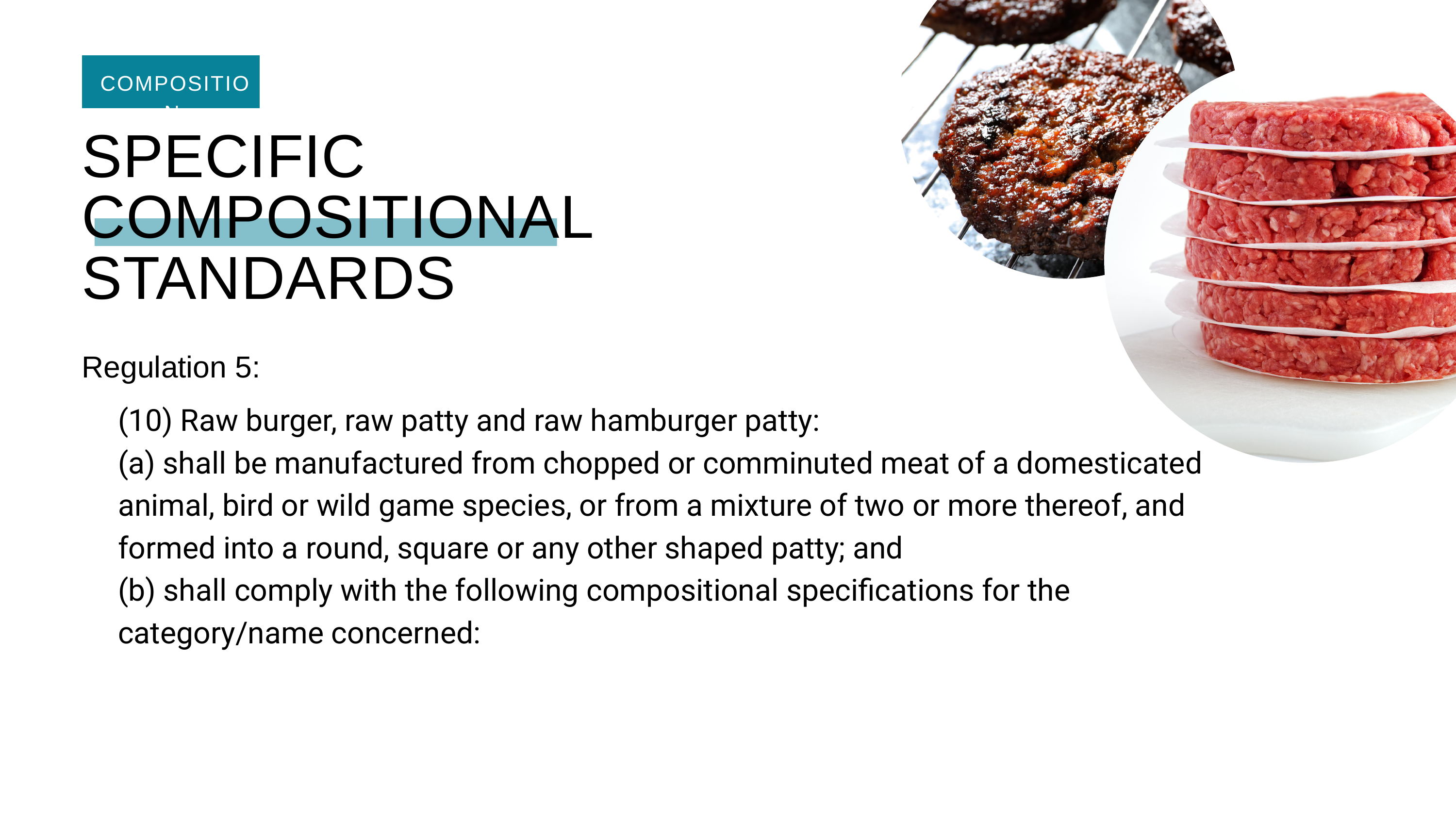

COMPOSITION
SPECIFIC COMPOSITIONAL STANDARDS

Regulation 5:
(10) Raw burger, raw patty and raw hamburger patty:
(a) shall be manufactured from chopped or comminuted meat of a domesticated animal, bird or wild game species, or from a mixture of two or more thereof, and formed into a round, square or any other shaped patty; and
(b) shall comply with the following compositional specifications for the category/name concerned: